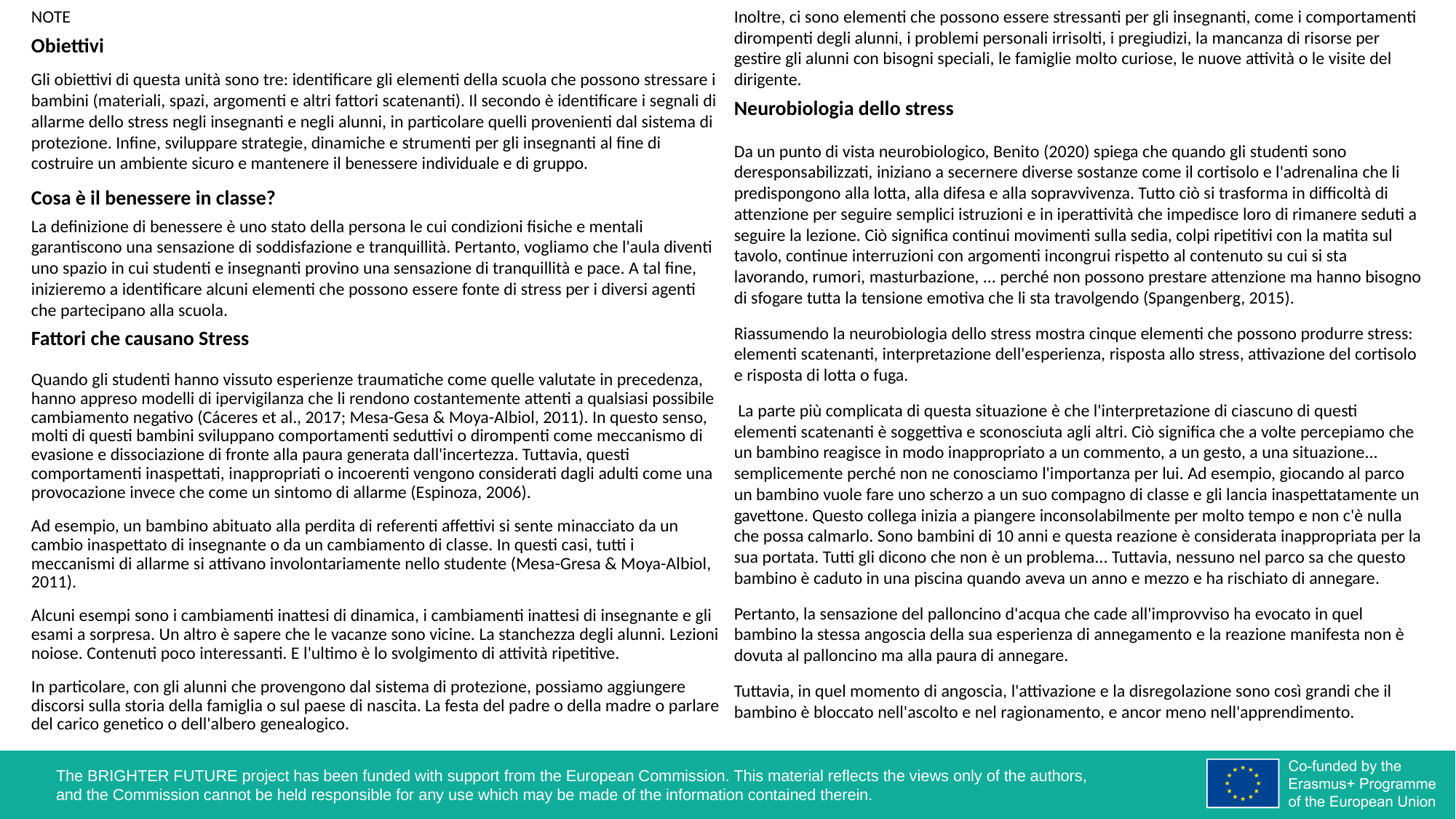

NOTE
Obiettivi
Gli obiettivi di questa unità sono tre: identificare gli elementi della scuola che possono stressare i bambini (materiali, spazi, argomenti e altri fattori scatenanti). Il secondo è identificare i segnali di allarme dello stress negli insegnanti e negli alunni, in particolare quelli provenienti dal sistema di protezione. Infine, sviluppare strategie, dinamiche e strumenti per gli insegnanti al fine di costruire un ambiente sicuro e mantenere il benessere individuale e di gruppo.
Cosa è il benessere in classe?
La definizione di benessere è uno stato della persona le cui condizioni fisiche e mentali garantiscono una sensazione di soddisfazione e tranquillità. Pertanto, vogliamo che l'aula diventi uno spazio in cui studenti e insegnanti provino una sensazione di tranquillità e pace. A tal fine, inizieremo a identificare alcuni elementi che possono essere fonte di stress per i diversi agenti che partecipano alla scuola.
Fattori che causano Stress
Quando gli studenti hanno vissuto esperienze traumatiche come quelle valutate in precedenza, hanno appreso modelli di ipervigilanza che li rendono costantemente attenti a qualsiasi possibile cambiamento negativo (Cáceres et al., 2017; Mesa-Gesa & Moya-Albiol, 2011). In questo senso, molti di questi bambini sviluppano comportamenti seduttivi o dirompenti come meccanismo di evasione e dissociazione di fronte alla paura generata dall'incertezza. Tuttavia, questi comportamenti inaspettati, inappropriati o incoerenti vengono considerati dagli adulti come una provocazione invece che come un sintomo di allarme (Espinoza, 2006).
Ad esempio, un bambino abituato alla perdita di referenti affettivi si sente minacciato da un cambio inaspettato di insegnante o da un cambiamento di classe. In questi casi, tutti i meccanismi di allarme si attivano involontariamente nello studente (Mesa-Gresa & Moya-Albiol, 2011).
Alcuni esempi sono i cambiamenti inattesi di dinamica, i cambiamenti inattesi di insegnante e gli esami a sorpresa. Un altro è sapere che le vacanze sono vicine. La stanchezza degli alunni. Lezioni noiose. Contenuti poco interessanti. E l'ultimo è lo svolgimento di attività ripetitive.
In particolare, con gli alunni che provengono dal sistema di protezione, possiamo aggiungere discorsi sulla storia della famiglia o sul paese di nascita. La festa del padre o della madre o parlare del carico genetico o dell'albero genealogico.
Inoltre, ci sono elementi che possono essere stressanti per gli insegnanti, come i comportamenti dirompenti degli alunni, i problemi personali irrisolti, i pregiudizi, la mancanza di risorse per gestire gli alunni con bisogni speciali, le famiglie molto curiose, le nuove attività o le visite del dirigente.
Neurobiologia dello stress
Da un punto di vista neurobiologico, Benito (2020) spiega che quando gli studenti sono deresponsabilizzati, iniziano a secernere diverse sostanze come il cortisolo e l'adrenalina che li predispongono alla lotta, alla difesa e alla sopravvivenza. Tutto ciò si trasforma in difficoltà di attenzione per seguire semplici istruzioni e in iperattività che impedisce loro di rimanere seduti a seguire la lezione. Ciò significa continui movimenti sulla sedia, colpi ripetitivi con la matita sul tavolo, continue interruzioni con argomenti incongrui rispetto al contenuto su cui si sta lavorando, rumori, masturbazione, ... perché non possono prestare attenzione ma hanno bisogno di sfogare tutta la tensione emotiva che li sta travolgendo (Spangenberg, 2015).
Riassumendo la neurobiologia dello stress mostra cinque elementi che possono produrre stress: elementi scatenanti, interpretazione dell'esperienza, risposta allo stress, attivazione del cortisolo e risposta di lotta o fuga.
 La parte più complicata di questa situazione è che l'interpretazione di ciascuno di questi elementi scatenanti è soggettiva e sconosciuta agli altri. Ciò significa che a volte percepiamo che un bambino reagisce in modo inappropriato a un commento, a un gesto, a una situazione... semplicemente perché non ne conosciamo l'importanza per lui. Ad esempio, giocando al parco un bambino vuole fare uno scherzo a un suo compagno di classe e gli lancia inaspettatamente un gavettone. Questo collega inizia a piangere inconsolabilmente per molto tempo e non c'è nulla che possa calmarlo. Sono bambini di 10 anni e questa reazione è considerata inappropriata per la sua portata. Tutti gli dicono che non è un problema... Tuttavia, nessuno nel parco sa che questo bambino è caduto in una piscina quando aveva un anno e mezzo e ha rischiato di annegare.
Pertanto, la sensazione del palloncino d'acqua che cade all'improvviso ha evocato in quel bambino la stessa angoscia della sua esperienza di annegamento e la reazione manifesta non è dovuta al palloncino ma alla paura di annegare.
Tuttavia, in quel momento di angoscia, l'attivazione e la disregolazione sono così grandi che il bambino è bloccato nell'ascolto e nel ragionamento, e ancor meno nell'apprendimento.